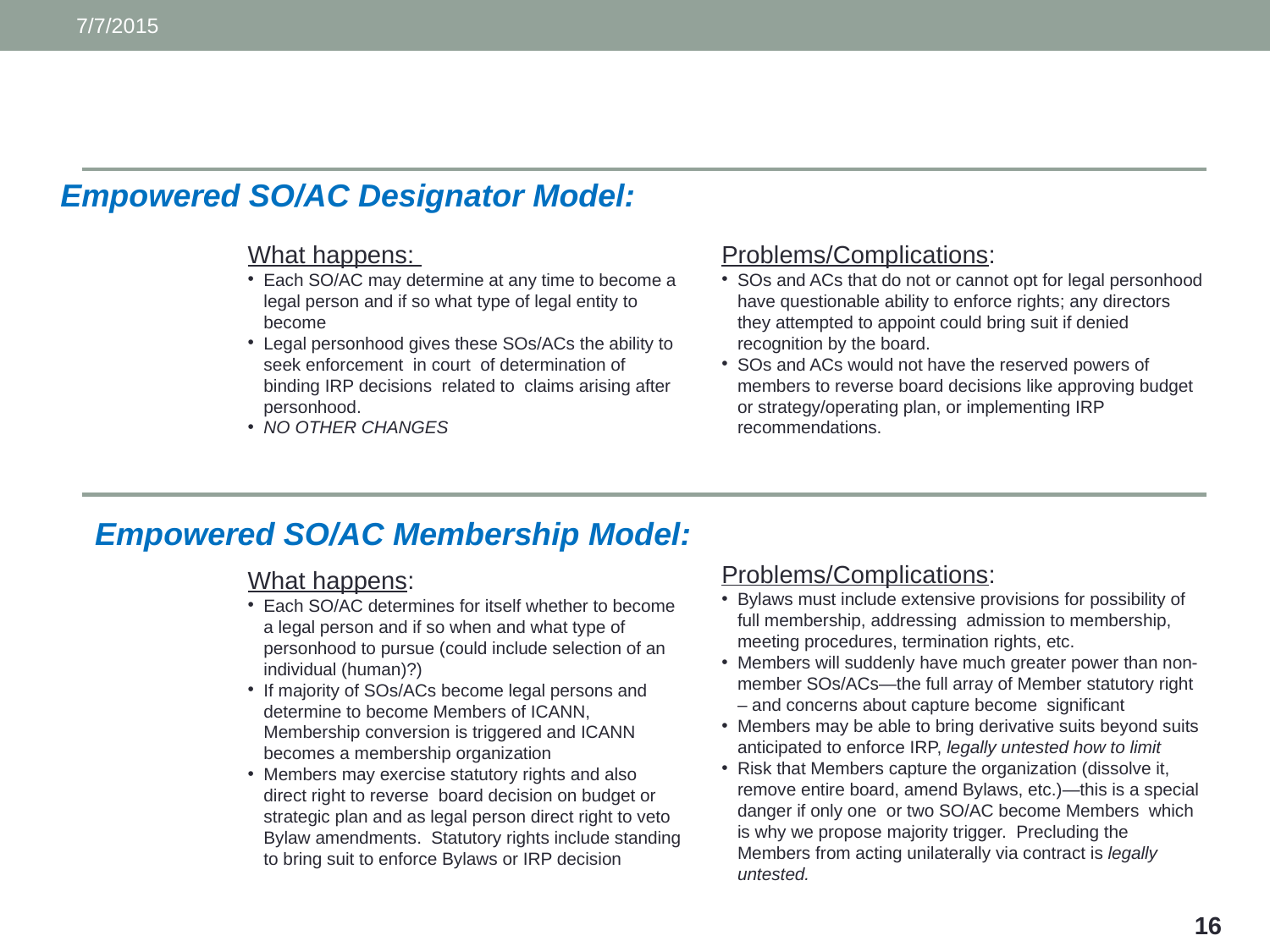

7/7/2015
Empowered SO/AC Designator Model:
What happens:
Each SO/AC may determine at any time to become a legal person and if so what type of legal entity to become
Legal personhood gives these SOs/ACs the ability to seek enforcement  in court  of determination of binding IRP decisions  related to  claims arising after personhood.
NO OTHER CHANGES
Problems/Complications:
SOs and ACs that do not or cannot opt for legal personhood have questionable ability to enforce rights; any directors they attempted to appoint could bring suit if denied recognition by the board.
SOs and ACs would not have the reserved powers of members to reverse board decisions like approving budget or strategy/operating plan, or implementing IRP recommendations.
Empowered SO/AC Membership Model:
Problems/Complications:
Bylaws must include extensive provisions for possibility of full membership, addressing  admission to membership, meeting procedures, termination rights, etc.
Members will suddenly have much greater power than non-member SOs/ACs—the full array of Member statutory right – and concerns about capture become  significant
Members may be able to bring derivative suits beyond suits anticipated to enforce IRP, legally untested how to limit
Risk that Members capture the organization (dissolve it, remove entire board, amend Bylaws, etc.)—this is a special danger if only one  or two SO/AC become Members  which is why we propose majority trigger.  Precluding the Members from acting unilaterally via contract is legally untested.

What happens:
Each SO/AC determines for itself whether to become a legal person and if so when and what type of personhood to pursue (could include selection of an individual (human)?)
If majority of SOs/ACs become legal persons and determine to become Members of ICANN,  Membership conversion is triggered and ICANN becomes a membership organization
Members may exercise statutory rights and also  direct right to reverse  board decision on budget or strategic plan and as legal person direct right to veto Bylaw amendments.  Statutory rights include standing to bring suit to enforce Bylaws or IRP decision
16